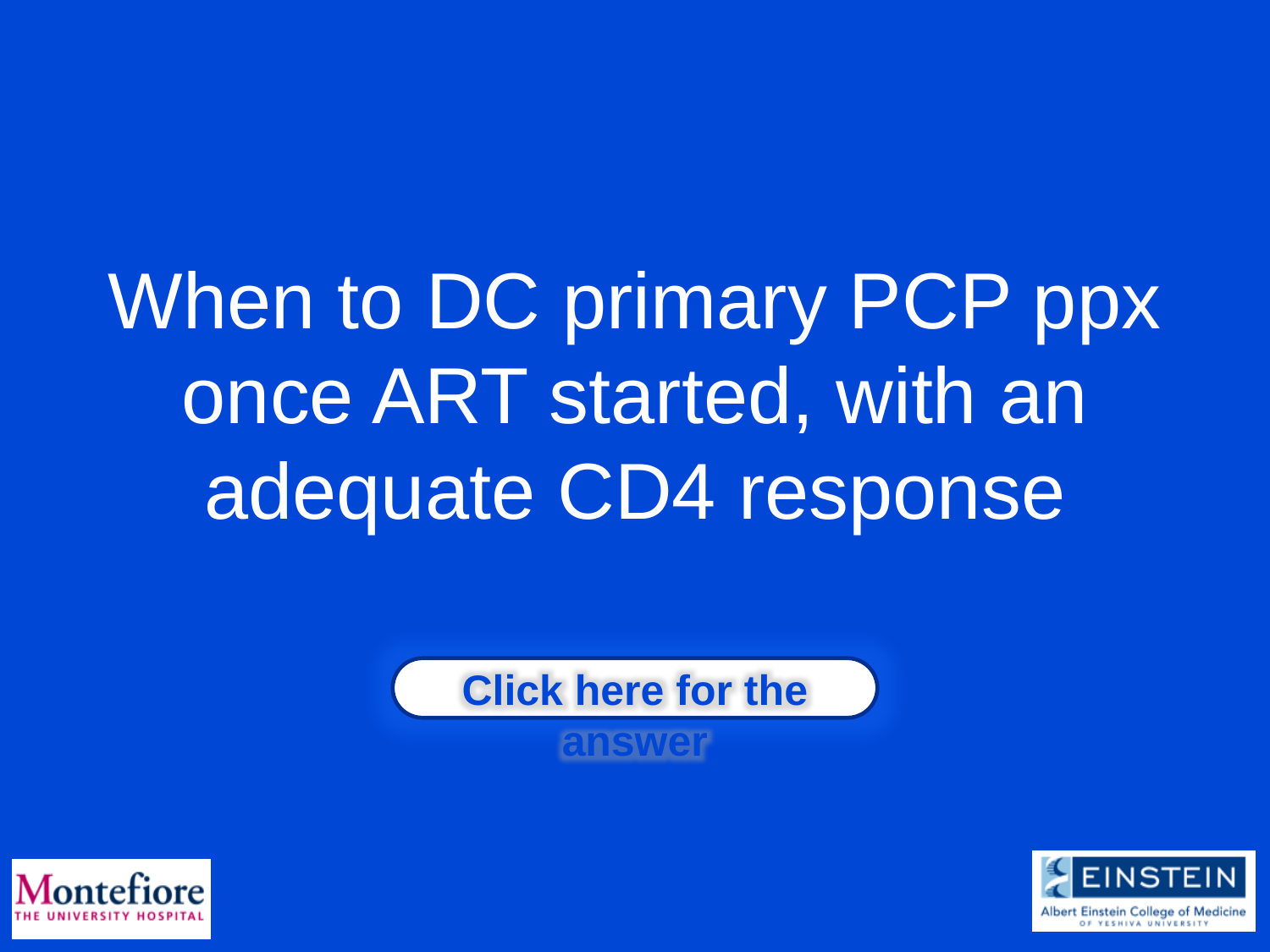

When to DC primary PCP ppx once ART started, with an adequate CD4 response
Click here for the answer